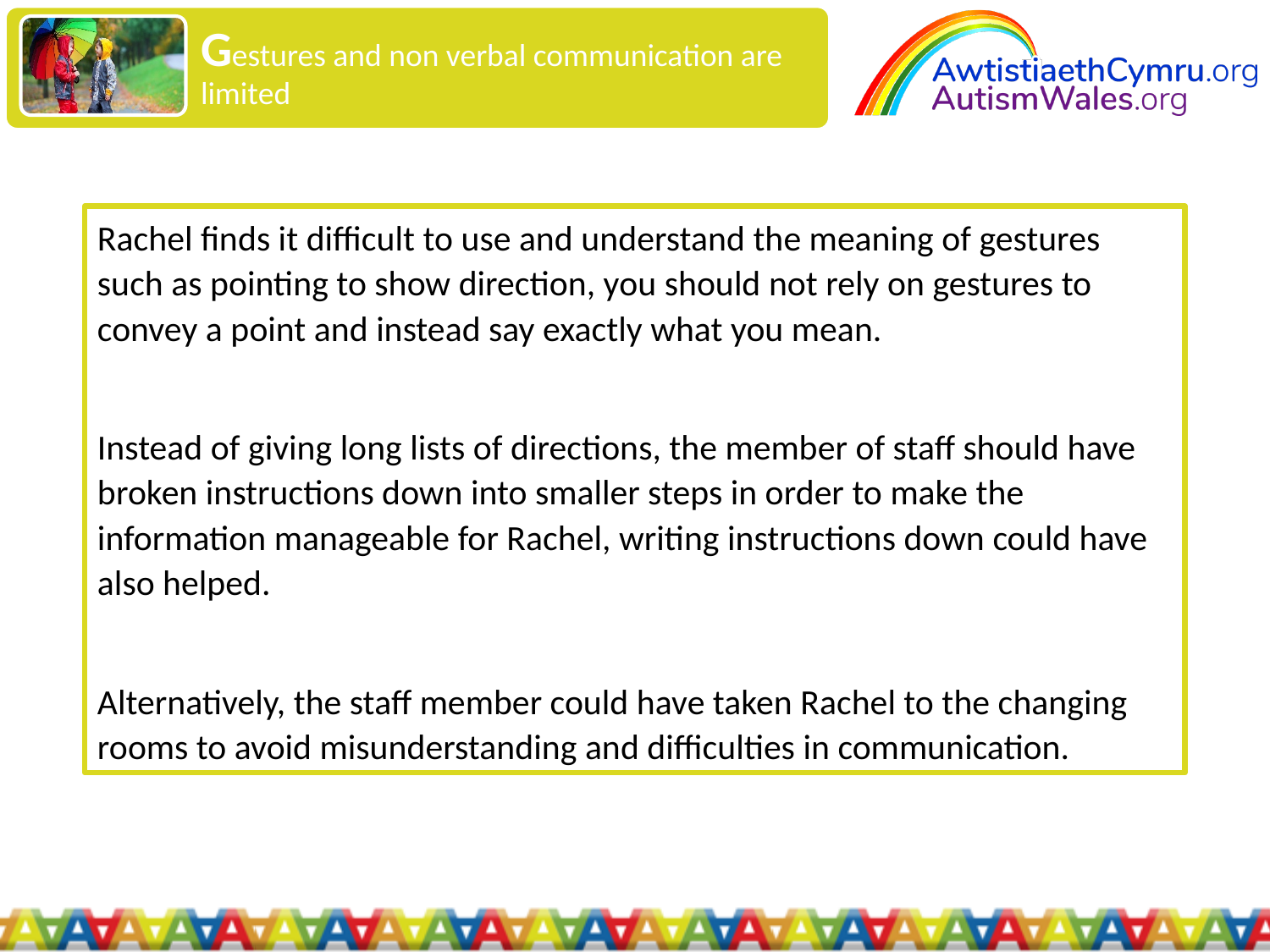

Gestures and non verbal communication are limited

Rachel finds it difficult to use and understand the meaning of gestures such as pointing to show direction, you should not rely on gestures to convey a point and instead say exactly what you mean.

Instead of giving long lists of directions, the member of staff should have broken instructions down into smaller steps in order to make the information manageable for Rachel, writing instructions down could have also helped.

Alternatively, the staff member could have taken Rachel to the changing rooms to avoid misunderstanding and difficulties in communication.